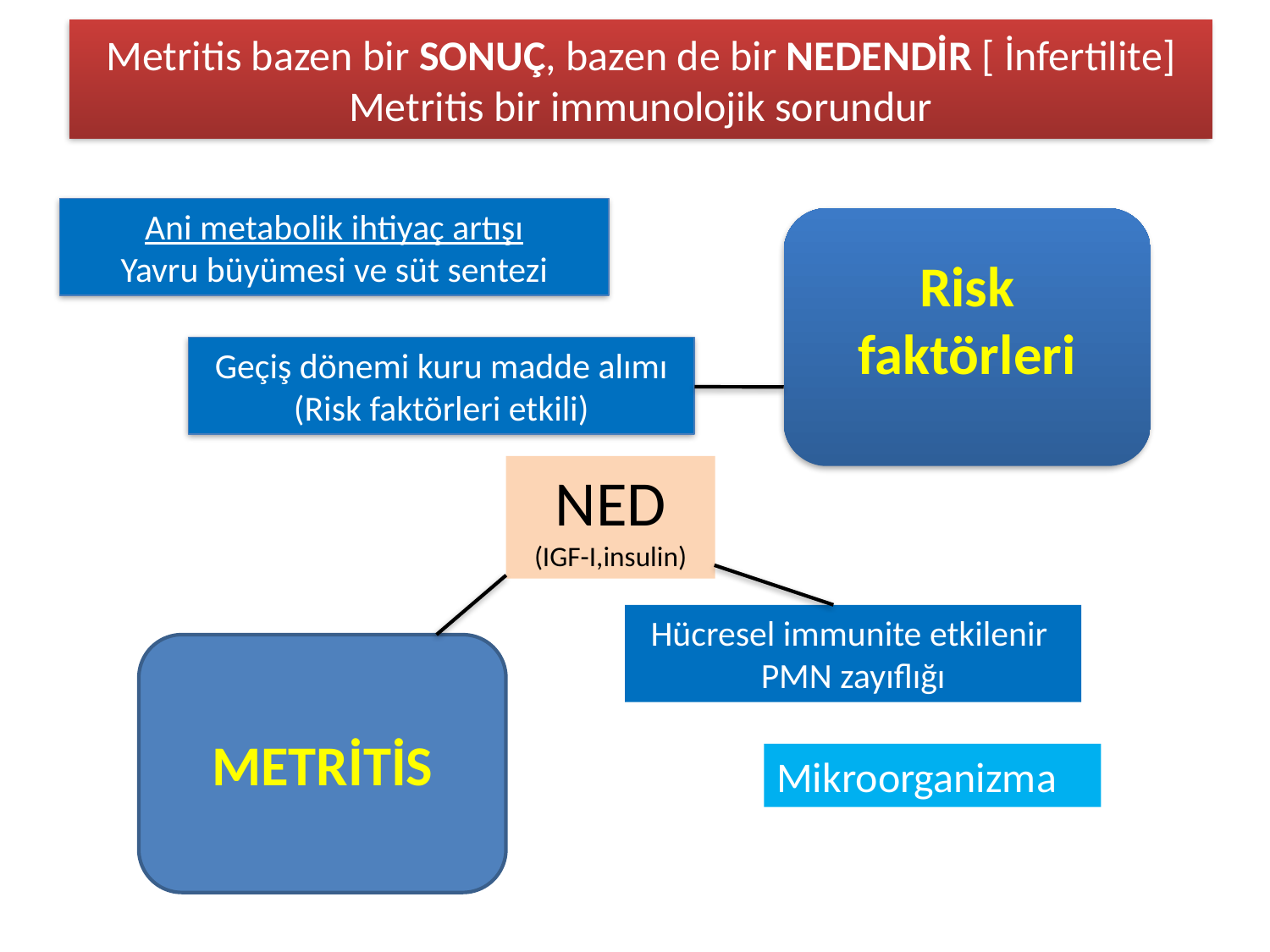

# Metritis bazen bir SONUÇ, bazen de bir NEDENDİR [ İnfertilite] Metritis bir immunolojik sorundur
Ani metabolik ihtiyaç artışı
Yavru büyümesi ve süt sentezi
Risk faktörleri

Geçiş dönemi kuru madde alımı
(Risk faktörleri etkili)
NED
(IGF-I,insulin)
Hücresel immunite etkilenir
PMN zayıflığı
METRİTİS
Mikroorganizma